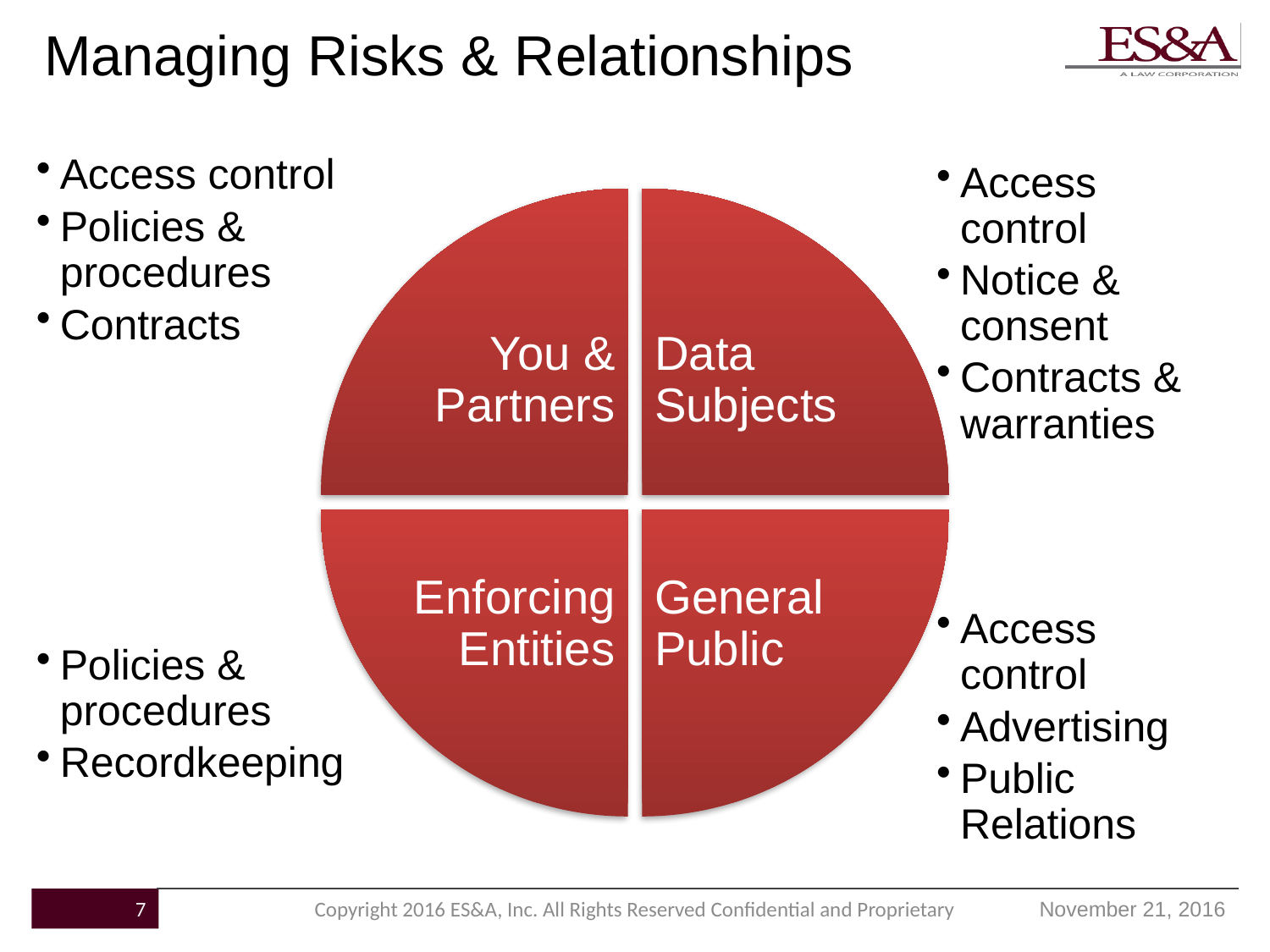

# Managing Risks & Relationships
Access control
Policies & procedures
Contracts
Access control
Notice & consent
Contracts & warranties
You & Partners
Data Subjects
General Public
Enforcing Entities
Policies & procedures
Recordkeeping
Access control
Advertising
Public Relations
November 21, 2016
7
Copyright 2016 ES&A, Inc. All Rights Reserved Confidential and Proprietary